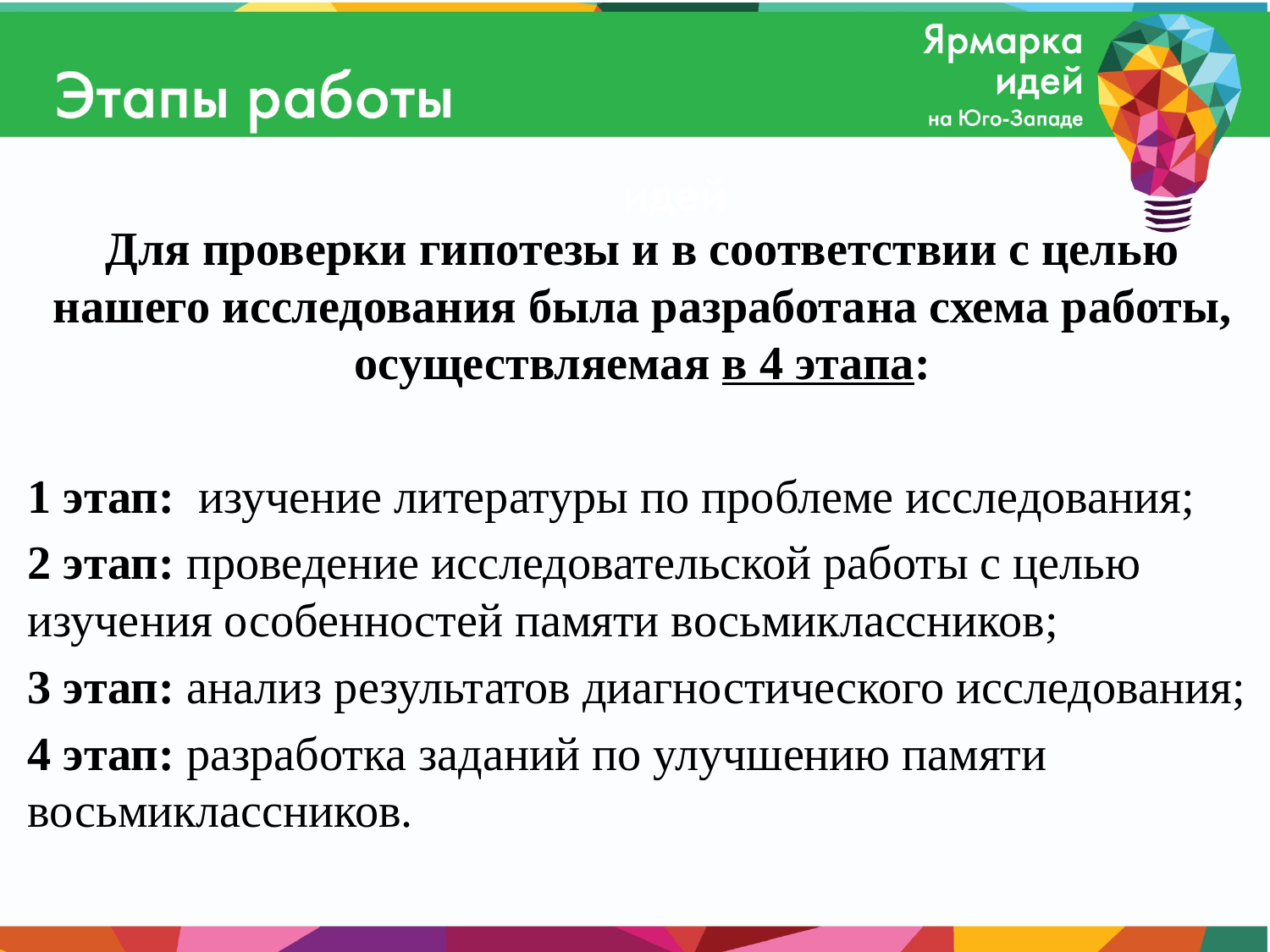

Для проверки гипотезы и в соответствии с целью нашего исследования была разработана схема работы, осуществляемая в 4 этапа:

1 этап:  изучение литературы по проблеме исследования;
2 этап: проведение исследовательской работы с целью изучения особенностей памяти восьмиклассников;
3 этап: анализ результатов диагностического исследования;
4 этап: разработка заданий по улучшению памяти восьмиклассников.